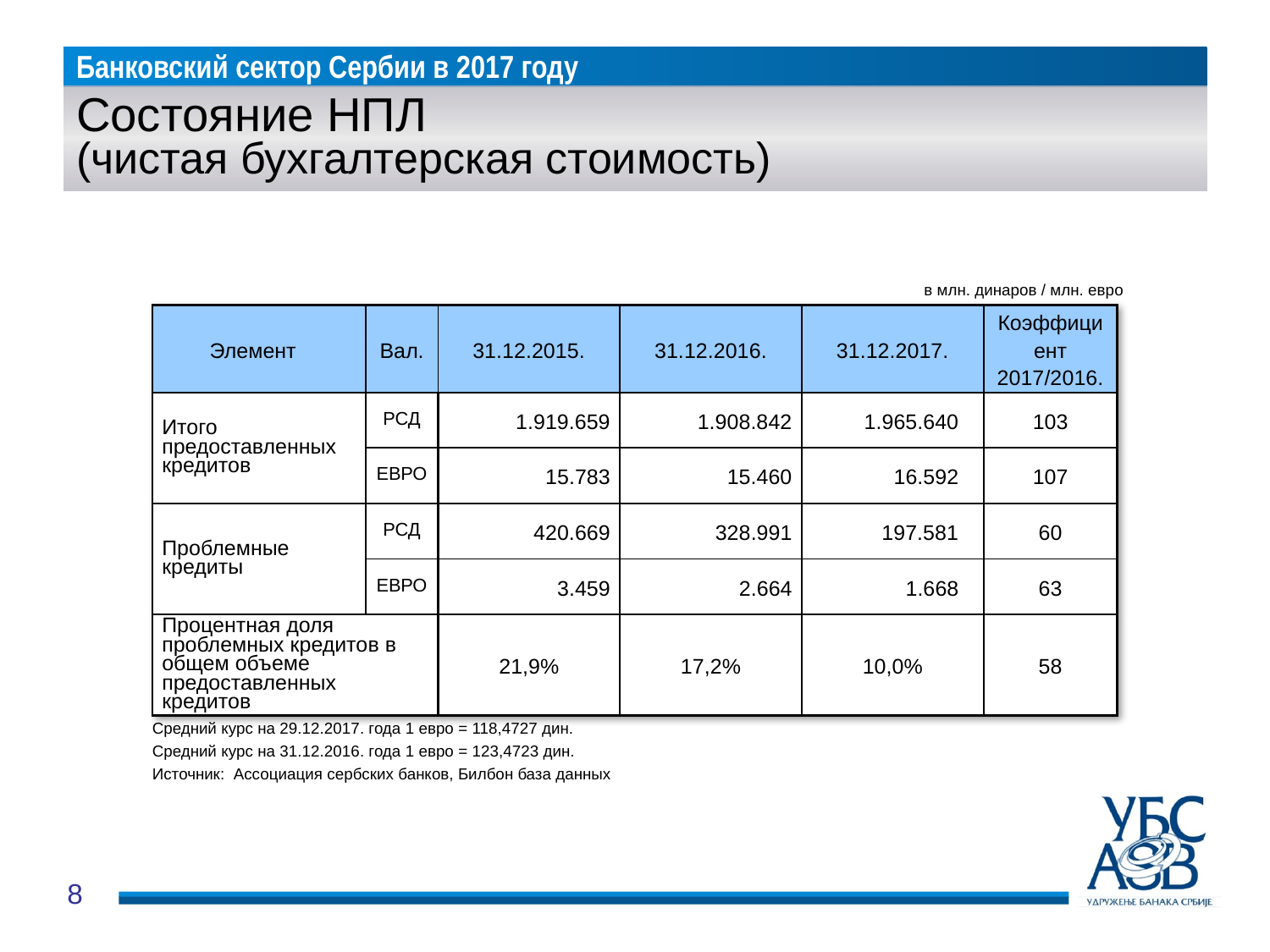

# Состояние НПЛ (чистая бухгалтерская стоимость)
в млн. динаров / млн. евро
| Элемент | Вал. | 31.12.2015. | 31.12.2016. | 31.12.2017. | Коэффициент 2017/2016. |
| --- | --- | --- | --- | --- | --- |
| Итого предоставленных кредитов | РСД | 1.919.659 | 1.908.842 | 1.965.640 | 103 |
|  | ЕВРО | 15.783 | 15.460 | 16.592 | 107 |
| Проблемные кредиты | РСД | 420.669 | 328.991 | 197.581 | 60 |
|  | ЕВРО | 3.459 | 2.664 | 1.668 | 63 |
| Процентная доля проблемных кредитов в общем объеме предоставленных кредитов |  | 21,9% | 17,2% | 10,0% | 58 |
Средний курс на 29.12.2017. года 1 евро = 118,4727 дин.
Средний курс на 31.12.2016. года 1 евро = 123,4723 дин.
Источник:  Ассоциация сербских банков, Билбон база данных
8